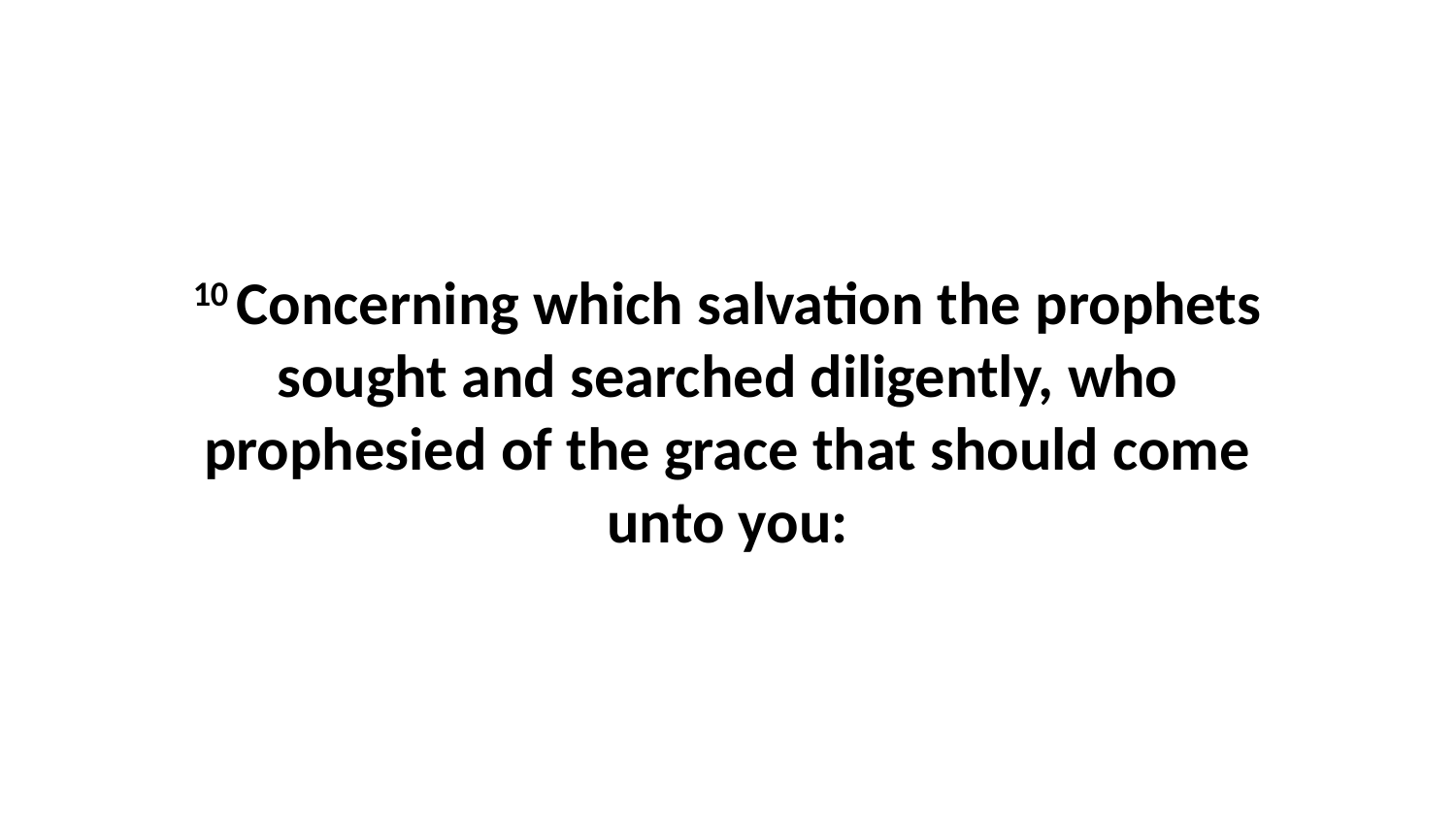

10 Concerning which salvation the prophets sought and searched diligently, who prophesied of the grace that should come unto you: